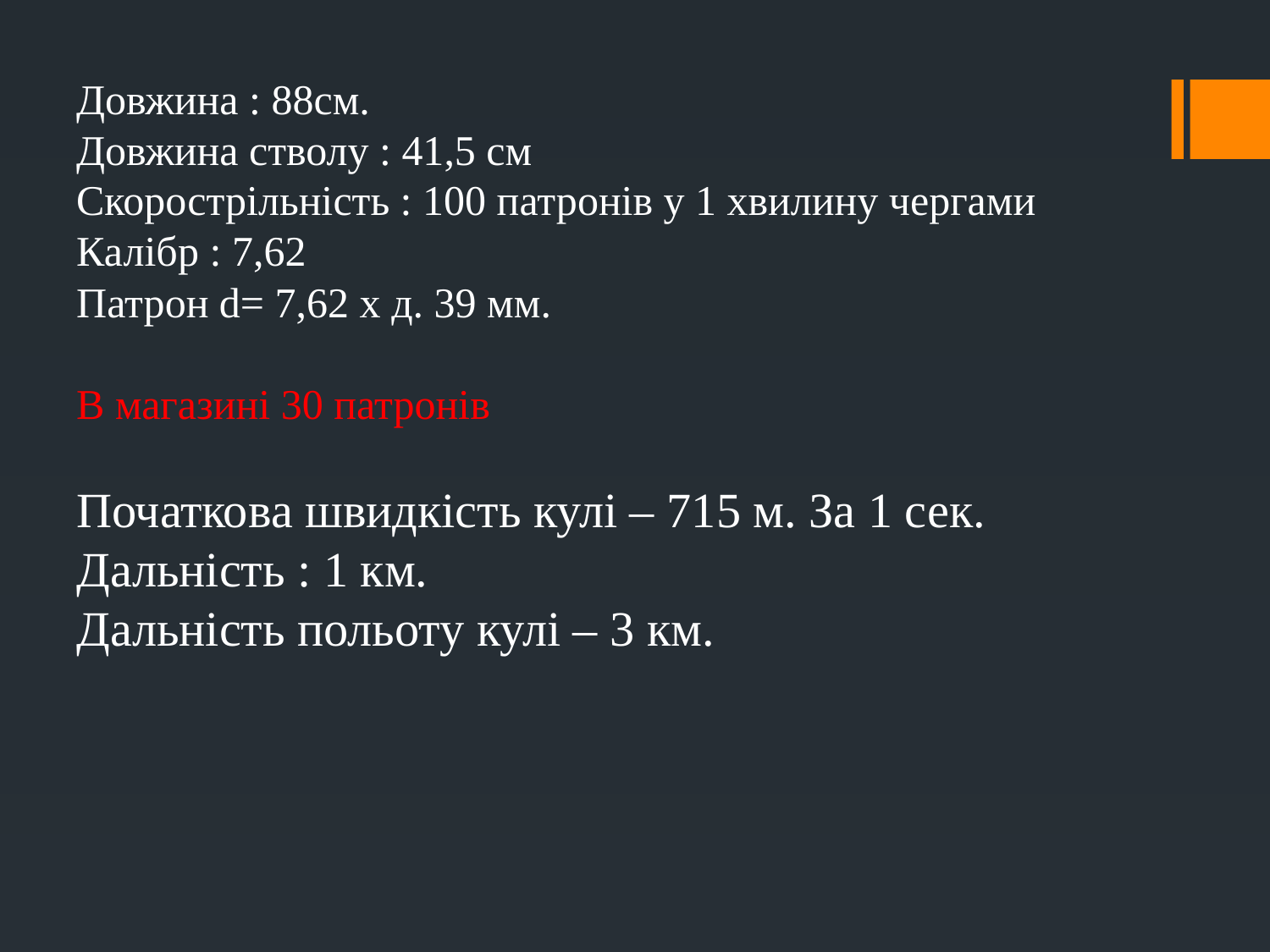

Довжина : 88см.
Довжина стволу : 41,5 см
Скорострільність : 100 патронів у 1 хвилину чергами
Калібр : 7,62
Патрон d= 7,62 x д. 39 мм.

В магазині 30 патронів

Початкова швидкість кулі – 715 м. За 1 сек.
Дальність : 1 км.
Дальність польоту кулі – 3 км.